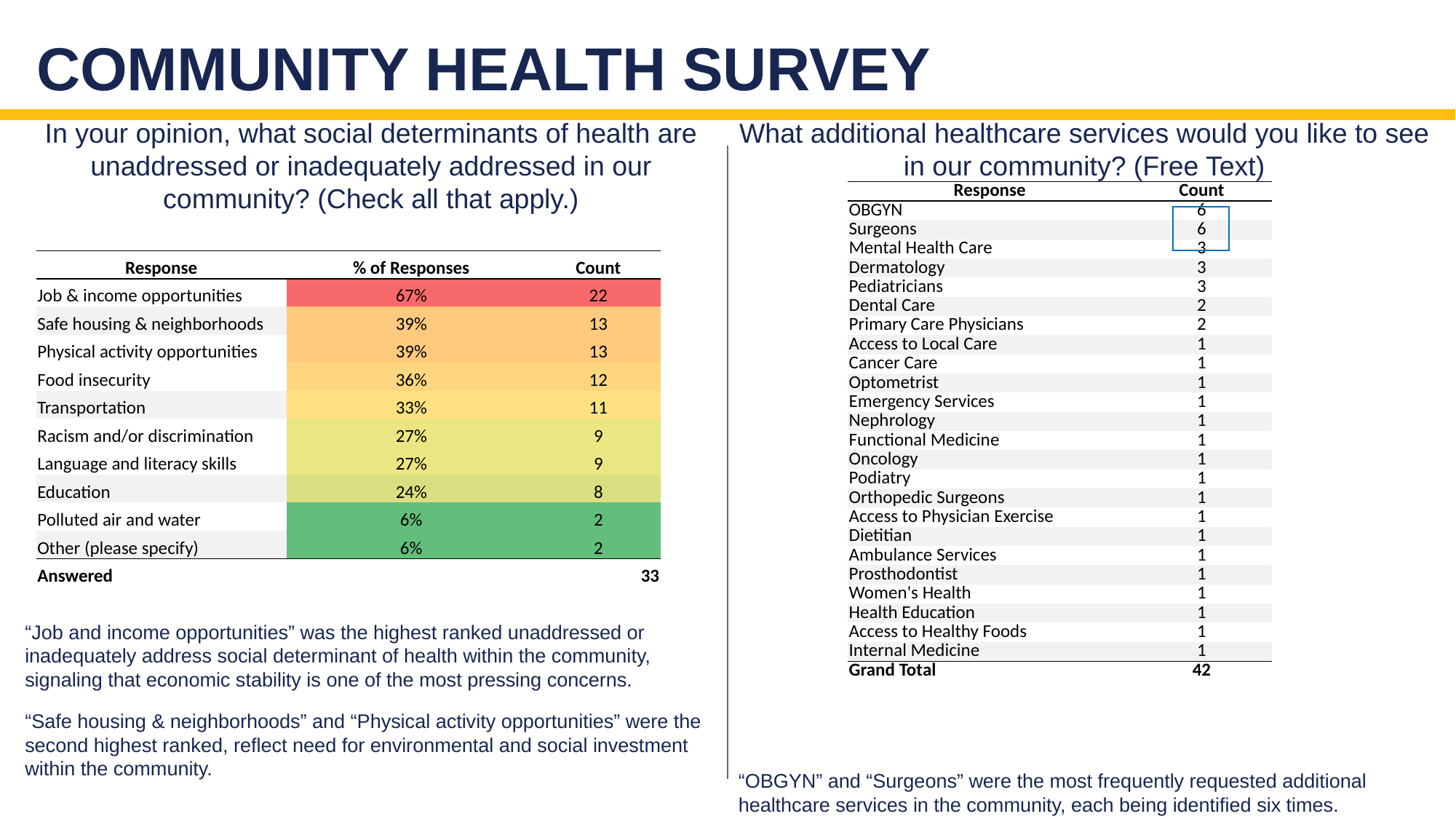

# Community health survey
In your opinion, what social determinants of health are unaddressed or inadequately addressed in our community? (Check all that apply.)
What additional healthcare services would you like to see in our community? (Free Text)
| Response | Count |
| --- | --- |
| OBGYN | 6 |
| Surgeons | 6 |
| Mental Health Care | 3 |
| Dermatology | 3 |
| Pediatricians | 3 |
| Dental Care | 2 |
| Primary Care Physicians | 2 |
| Access to Local Care | 1 |
| Cancer Care | 1 |
| Optometrist | 1 |
| Emergency Services | 1 |
| Nephrology | 1 |
| Functional Medicine | 1 |
| Oncology | 1 |
| Podiatry | 1 |
| Orthopedic Surgeons | 1 |
| Access to Physician Exercise | 1 |
| Dietitian | 1 |
| Ambulance Services | 1 |
| Prosthodontist | 1 |
| Women's Health | 1 |
| Health Education | 1 |
| Access to Healthy Foods | 1 |
| Internal Medicine | 1 |
| Grand Total | 42 |

| Response | % of Responses | Count |
| --- | --- | --- |
| Job & income opportunities | 67% | 22 |
| Safe housing & neighborhoods | 39% | 13 |
| Physical activity opportunities | 39% | 13 |
| Food insecurity | 36% | 12 |
| Transportation | 33% | 11 |
| Racism and/or discrimination | 27% | 9 |
| Language and literacy skills | 27% | 9 |
| Education | 24% | 8 |
| Polluted air and water | 6% | 2 |
| Other (please specify) | 6% | 2 |
| Answered |  | 33 |
“Job and income opportunities” was the highest ranked unaddressed or inadequately address social determinant of health within the community, signaling that economic stability is one of the most pressing concerns.
“Safe housing & neighborhoods” and “Physical activity opportunities” were the second highest ranked, reflect need for environmental and social investment within the community.

“OBGYN” and “Surgeons” were the most frequently requested additional healthcare services in the community, each being identified six times.
31